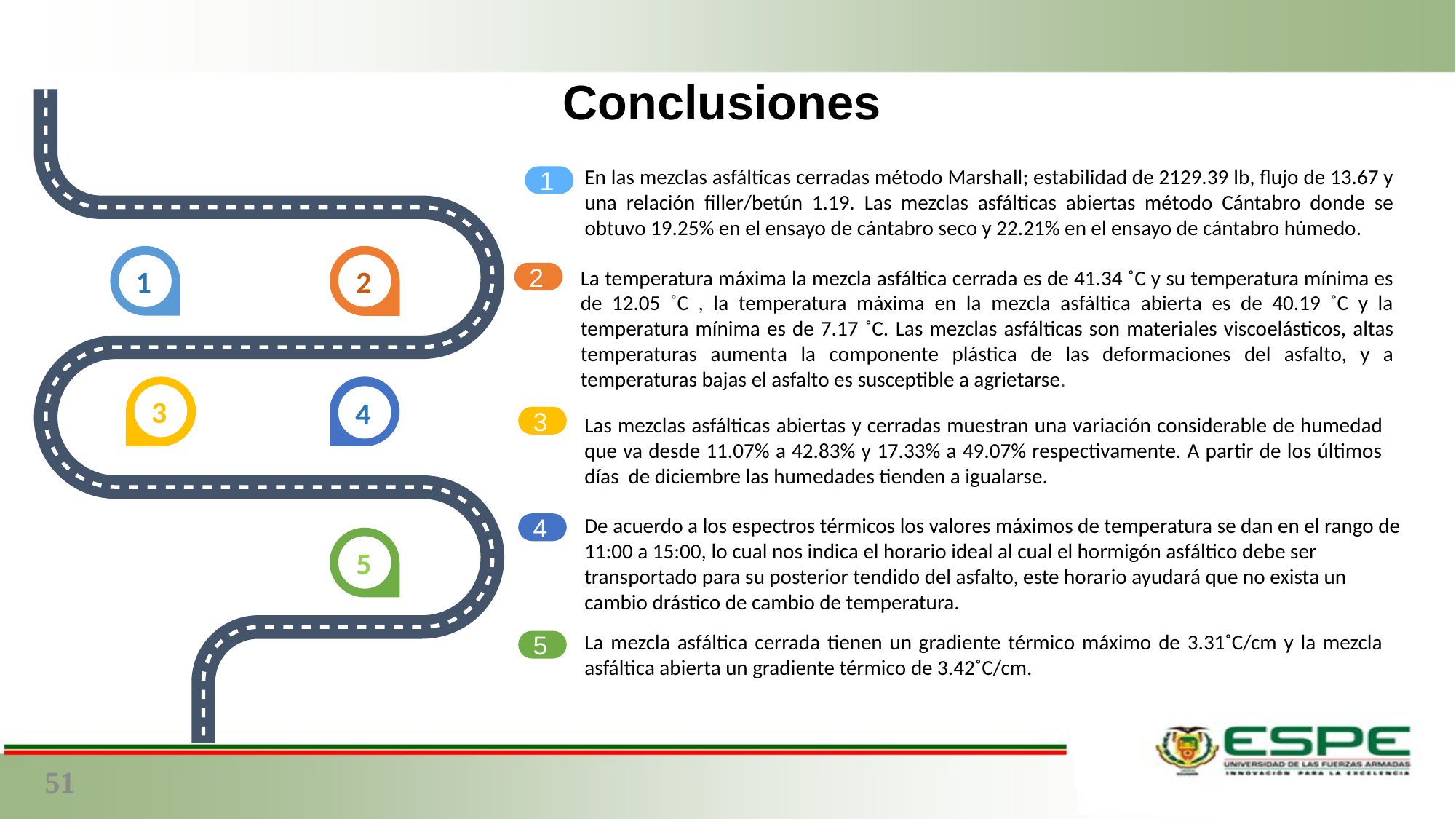

# Conclusiones

En las mezclas asfálticas cerradas método Marshall; estabilidad de 2129.39 lb, flujo de 13.67 y una relación filler/betún 1.19. Las mezclas asfálticas abiertas método Cántabro donde se obtuvo 19.25% en el ensayo de cántabro seco y 22.21% en el ensayo de cántabro húmedo.

1

 2

La temperatura máxima la mezcla asfáltica cerrada es de 41.34 ˚C y su temperatura mínima es de 12.05 ˚C , la temperatura máxima en la mezcla asfáltica abierta es de 40.19 ˚C y la temperatura mínima es de 7.17 ˚C. Las mezclas asfálticas son materiales viscoelásticos, altas temperaturas aumenta la componente plástica de las deformaciones del asfalto, y a temperaturas bajas el asfalto es susceptible a agrietarse.
2
 1

 3
 4
Las mezclas asfálticas abiertas y cerradas muestran una variación considerable de humedad que va desde 11.07% a 42.83% y 17.33% a 49.07% respectivamente. A partir de los últimos días  de diciembre las humedades tienden a igualarse.
3
De acuerdo a los espectros térmicos los valores máximos de temperatura se dan en el rango de 11:00 a 15:00, lo cual nos indica el horario ideal al cual el hormigón asfáltico debe ser transportado para su posterior tendido del asfalto, este horario ayudará que no exista un cambio drástico de cambio de temperatura.
4

 5
La mezcla asfáltica cerrada tienen un gradiente térmico máximo de 3.31˚C/cm y la mezcla asfáltica abierta un gradiente térmico de 3.42˚C/cm.

5
51